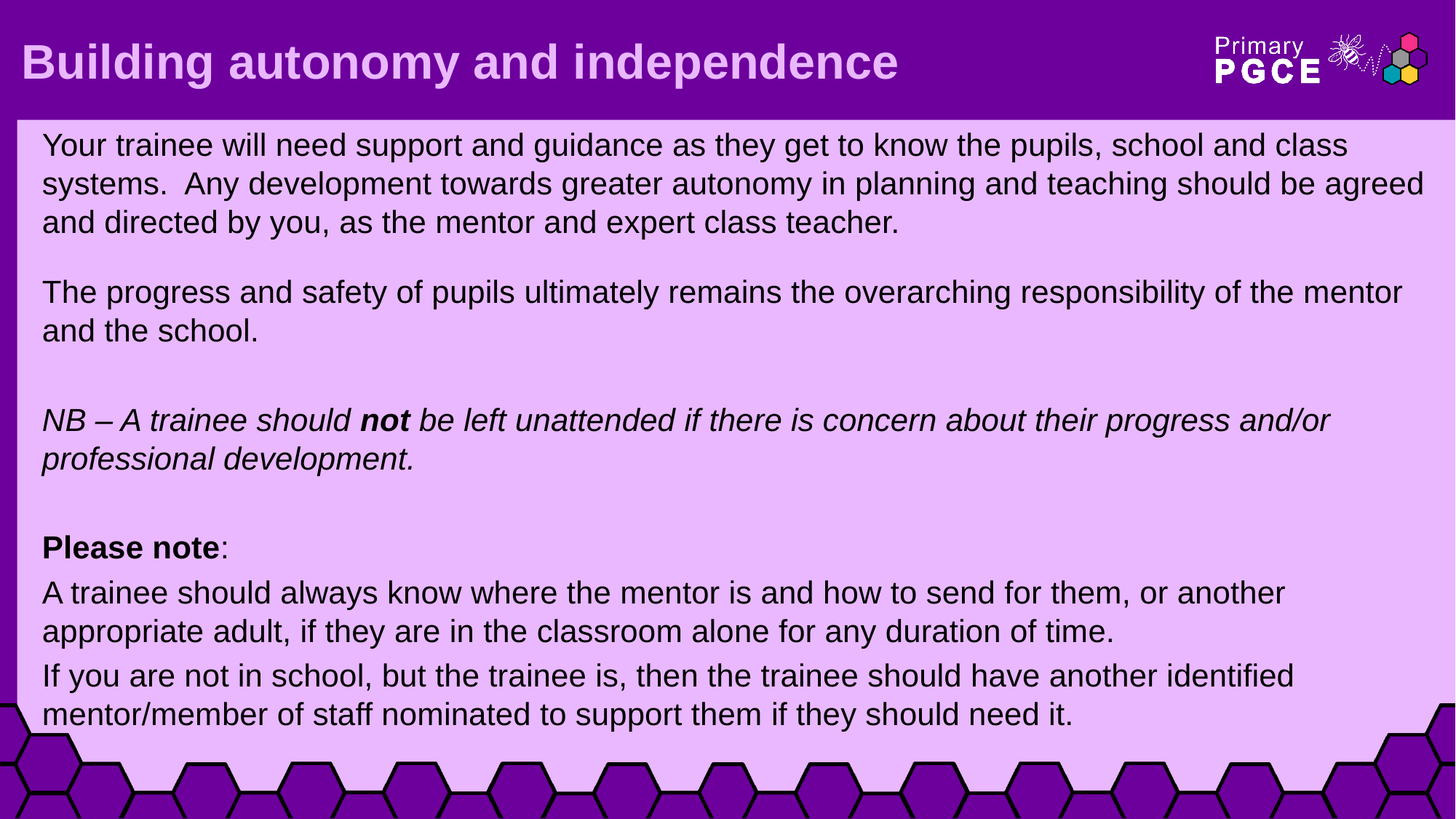

# Building autonomy and independence
Your trainee will need support and guidance as they get to know the pupils, school and class systems.  Any development towards greater autonomy in planning and teaching should be agreed and directed by you, as the mentor and expert class teacher.

The progress and safety of pupils ultimately remains the overarching responsibility of the mentor and the school.

NB – A trainee should not be left unattended if there is concern about their progress and/or professional development.

Please note:
A trainee should always know where the mentor is and how to send for them, or another appropriate adult, if they are in the classroom alone for any duration of time.
If you are not in school, but the trainee is, then the trainee should have another identified mentor/member of staff nominated to support them if they should need it.